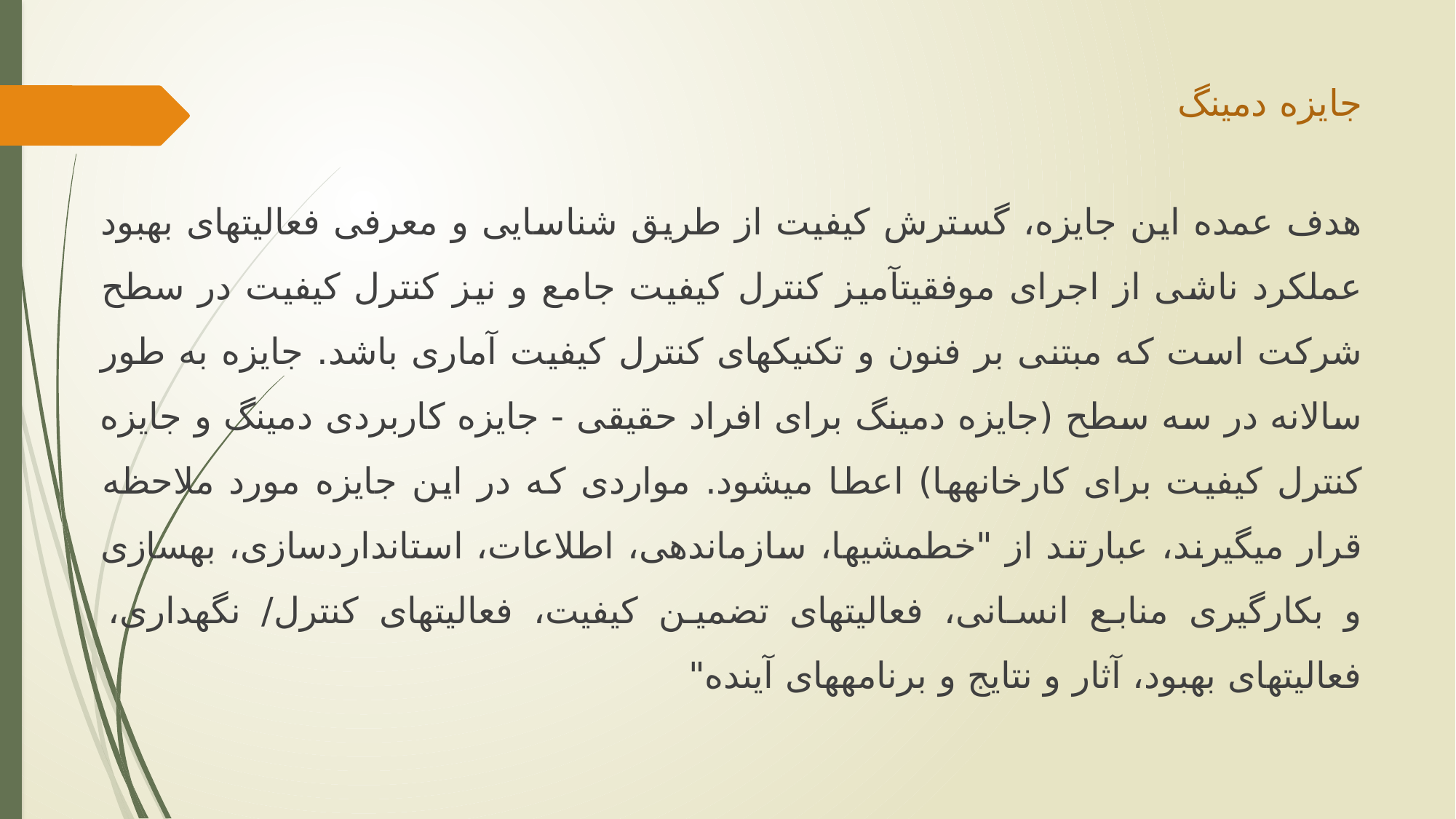

# جایزه دمینگ
هدف عمده این جایزه، گسترش کیفیت از طریق شناسایی و معرفی فعالیت‏های بهبود عملکرد ناشی از اجرای موفقیت‏آمیز کنترل کیفیت جامع و نیز کنترل کیفیت در سطح شرکت است که مبتنی بر فنون و تکنیک‏های کنترل کیفیت آماری باشد. جایزه به طور سالانه در سه سطح (جایزه دمینگ برای افراد حقیقی - جایزه کاربردی دمینگ و جایزه کنترل کیفیت برای کارخانه‏ها) اعطا می‏شود. مواردی که در این جایزه مورد ملاحظه قرار می‏گیرند، عبارتند از "خط‏مشی‏ها، سازماندهی، اطلاعات، استانداردسازی، بهسازی و بکارگیری منابع انسانی، فعالیت‏های تضمین کیفیت، فعالیت‏های کنترل/ نگهداری، فعالیت‏های بهبود، آثار و نتایج و برنامه‏های آینده"